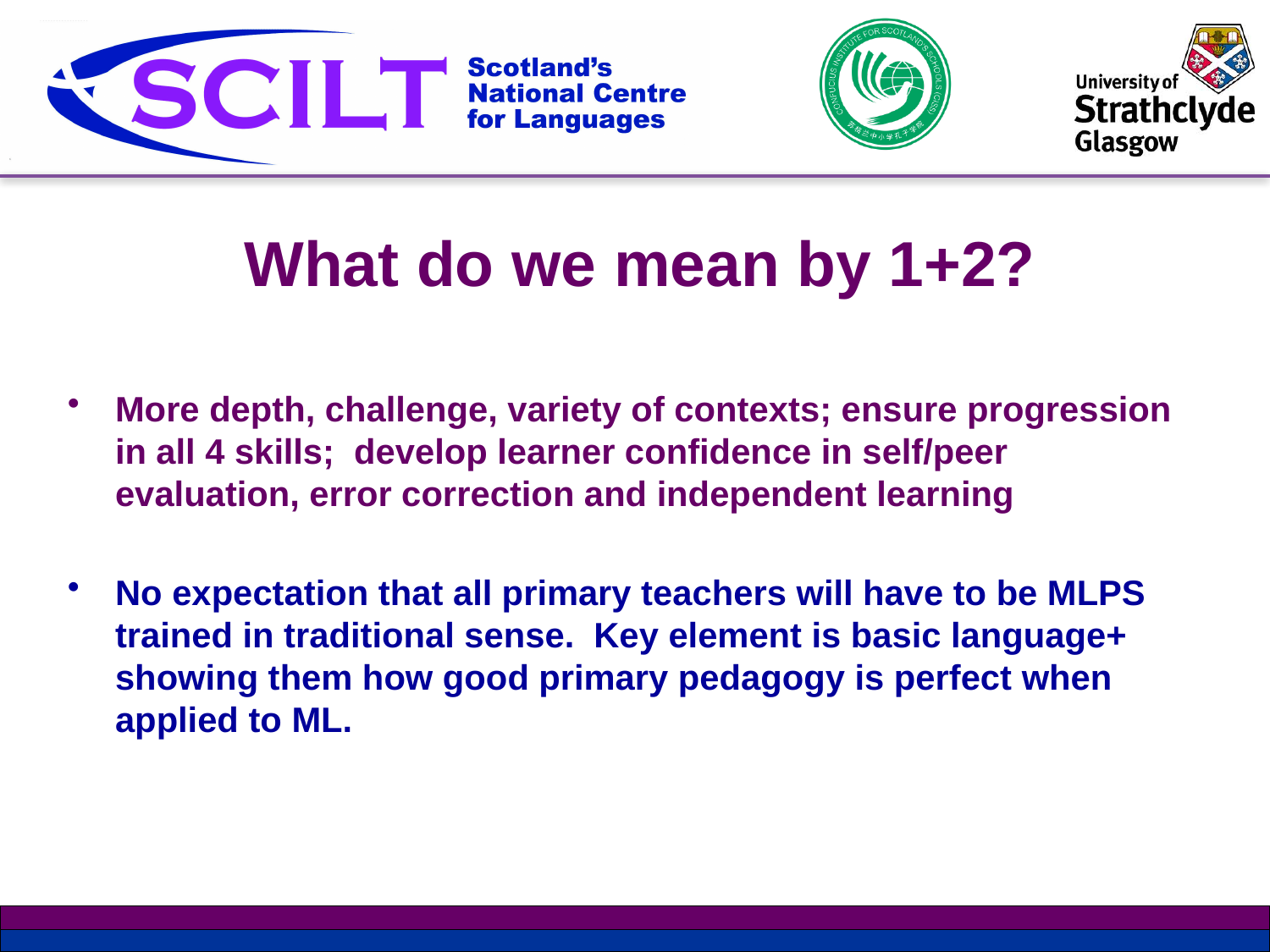

# What do we mean by 1+2?

More depth, challenge, variety of contexts; ensure progression in all 4 skills;  develop learner confidence in self/peer evaluation, error correction and independent learning

No expectation that all primary teachers will have to be MLPS trained in traditional sense.  Key element is basic language+ showing them how good primary pedagogy is perfect when applied to ML.